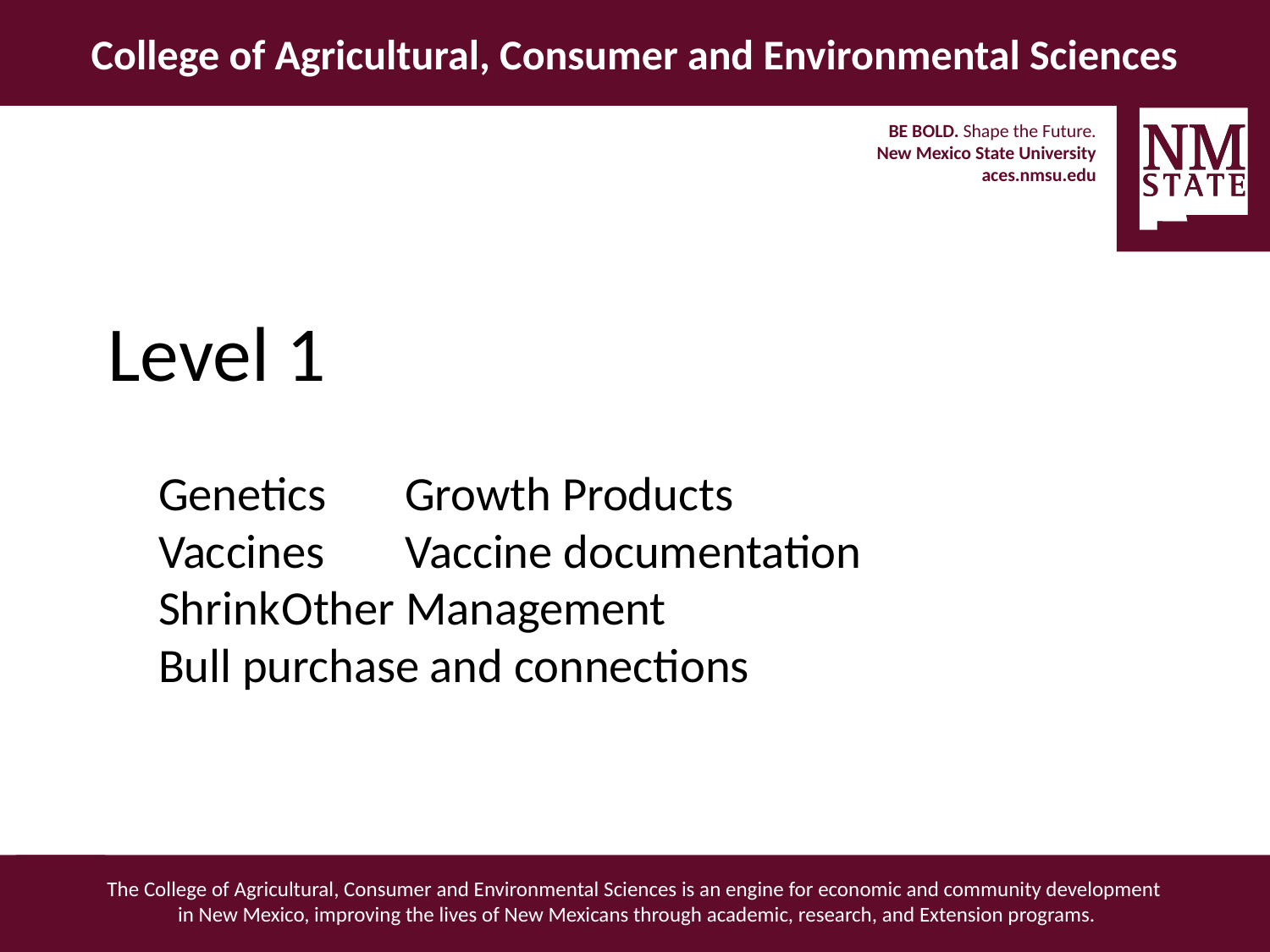

Level 1
Genetics		Growth Products
Vaccines		Vaccine documentation
Shrink			Other Management
Bull purchase and connections